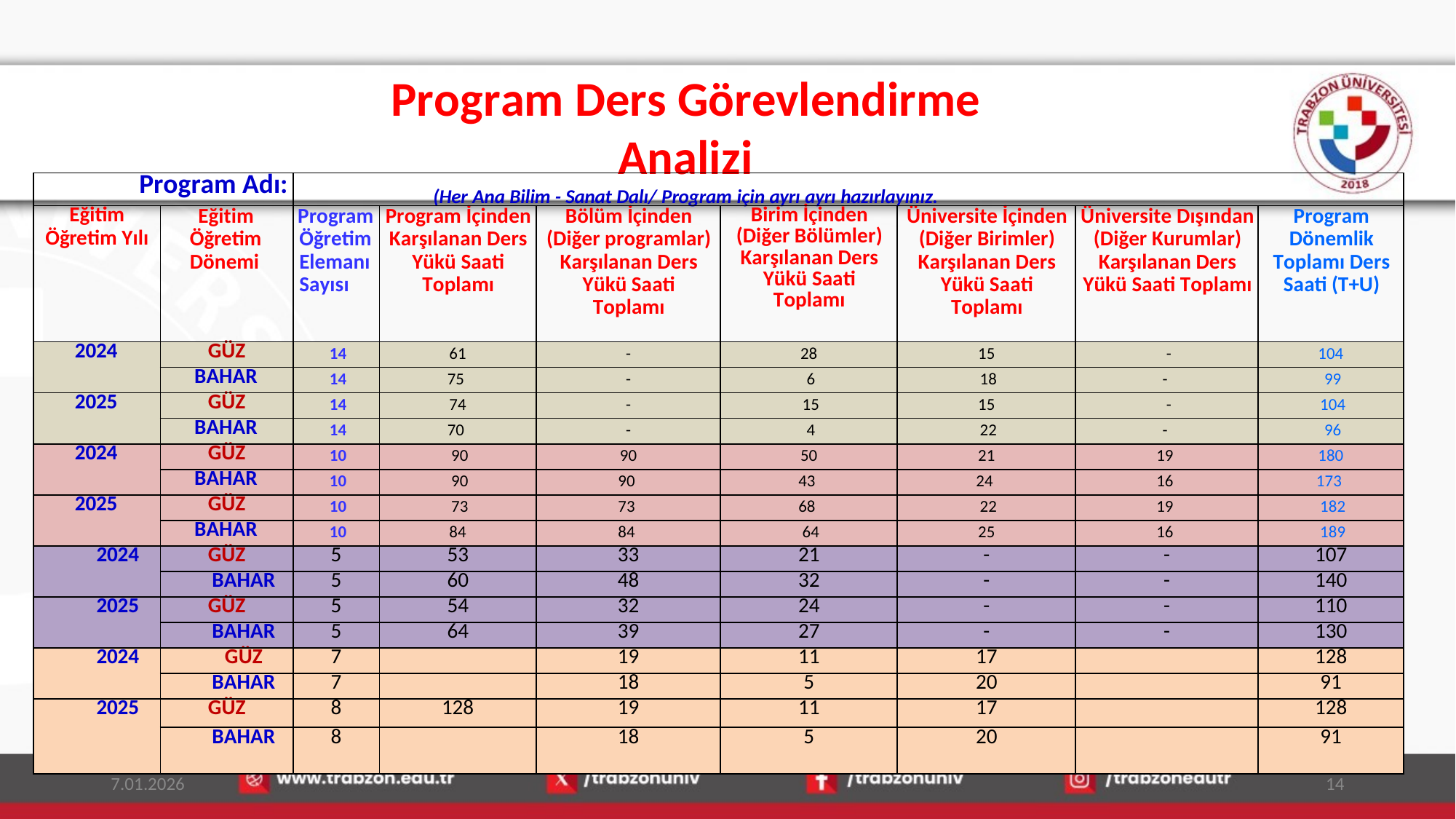

Program Ders Görevlendirme Analizi
(Her Ana Bilim - Sanat Dalı/ Program için ayrı ayrı hazırlayınız.
| Program Adı: |  |  |  |  |  |  |  |  |
| --- | --- | --- | --- | --- | --- | --- | --- | --- |
| Eğitim Öğretim Yılı | Eğitim Öğretim Dönemi | Program Öğretim Elemanı Sayısı | Program İçinden Karşılanan Ders Yükü Saati Toplamı | Bölüm İçinden (Diğer programlar) Karşılanan Ders Yükü Saati Toplamı | Birim İçinden (Diğer Bölümler) Karşılanan Ders Yükü Saati Toplamı | Üniversite İçinden (Diğer Birimler) Karşılanan Ders Yükü Saati Toplamı | Üniversite Dışından (Diğer Kurumlar) Karşılanan Ders Yükü Saati Toplamı | Program Dönemlik Toplamı Ders Saati (T+U) |
| 2024 | GÜZ | 14 | 61 | - | 28 | 15 | - | 104 |
|  | BAHAR | 14 | 75 | - | 6 | 18 | - | 99 |
| 2025 | GÜZ | 14 | 74 | - | 15 | 15 | - | 104 |
|  | BAHAR | 14 | 70 | - | 4 | 22 | - | 96 |
| 2024 | GÜZ | 10 | 90 | 90 | 50 | 21 | 19 | 180 |
|  | BAHAR | 10 | 90 | 90 | 43 | 24 | 16 | 173 |
| 2025 | GÜZ | 10 | 73 | 73 | 68 | 22 | 19 | 182 |
|  | BAHAR | 10 | 84 | 84 | 64 | 25 | 16 | 189 |
| 2024 | GÜZ | 5 | 53 | 33 | 21 | - | - | 107 |
|  | BAHAR | 5 | 60 | 48 | 32 | - | - | 140 |
| 2025 | GÜZ | 5 | 54 | 32 | 24 | - | - | 110 |
|  | BAHAR | 5 | 64 | 39 | 27 | - | - | 130 |
| 2024 | GÜZ | 7 |  | 19 | 11 | 17 |  | 128 |
|  | BAHAR | 7 |  | 18 | 5 | 20 |  | 91 |
| 2025 | GÜZ | 8 | 128 | 19 | 11 | 17 |  | 128 |
|  | BAHAR | 8 |  | 18 | 5 | 20 |  | 91 |
*Her Ana Bilim - Sanat Dalı/ Program için ayrı ayrı hazırlayınız.
7.01.2026
14